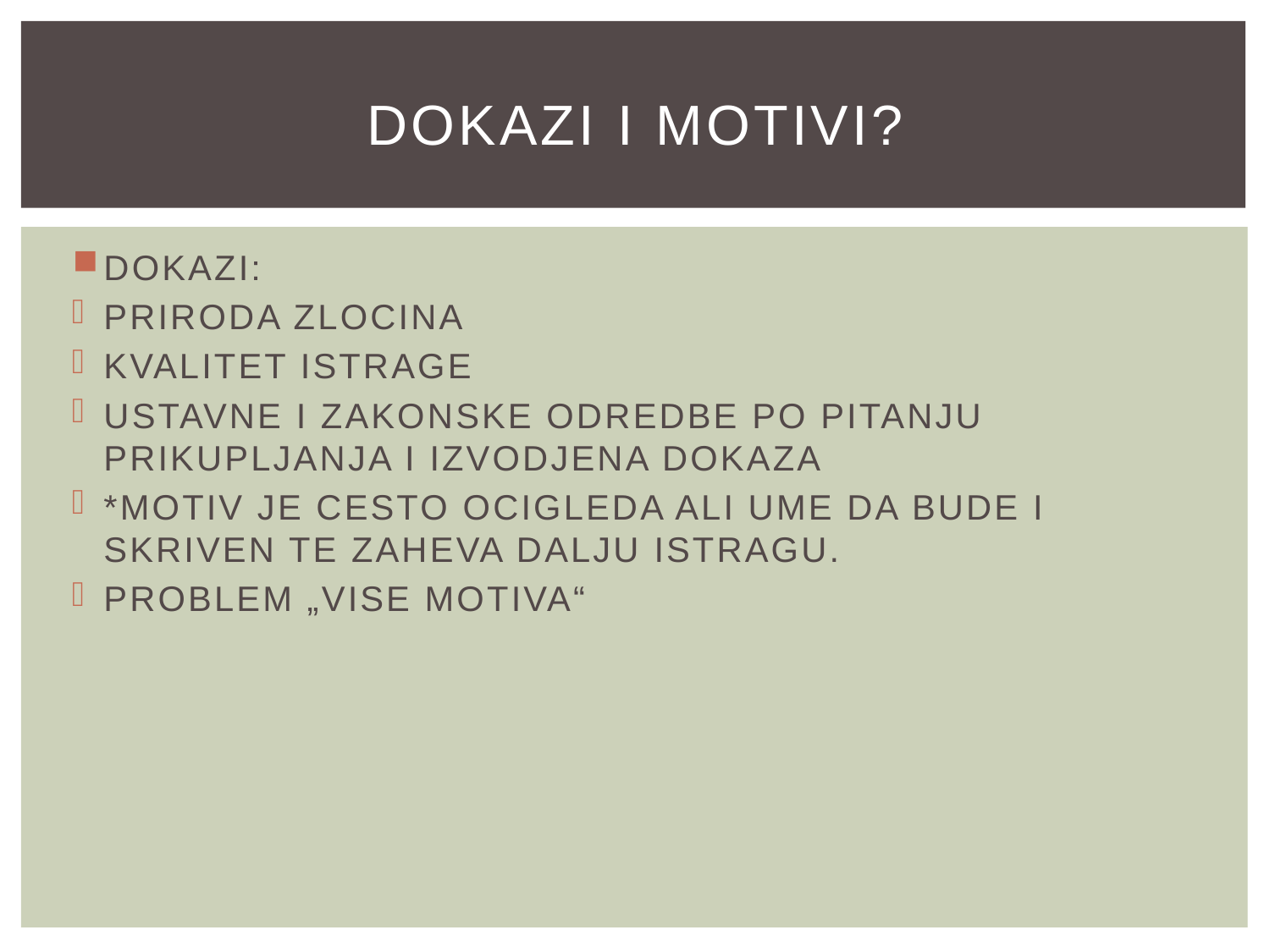

# DOKAZI I MOTIVI?
DOKAZI:
PRIRODA ZLOCINA
KVALITET ISTRAGE
USTAVNE I ZAKONSKE ODREDBE PO PITANJU PRIKUPLJANJA I IZVODJENA DOKAZA
*MOTIV JE CESTO OCIGLEDA ALI UME DA BUDE I SKRIVEN TE ZAHEVA DALJU ISTRAGU.
PROBLEM „VISE MOTIVA“